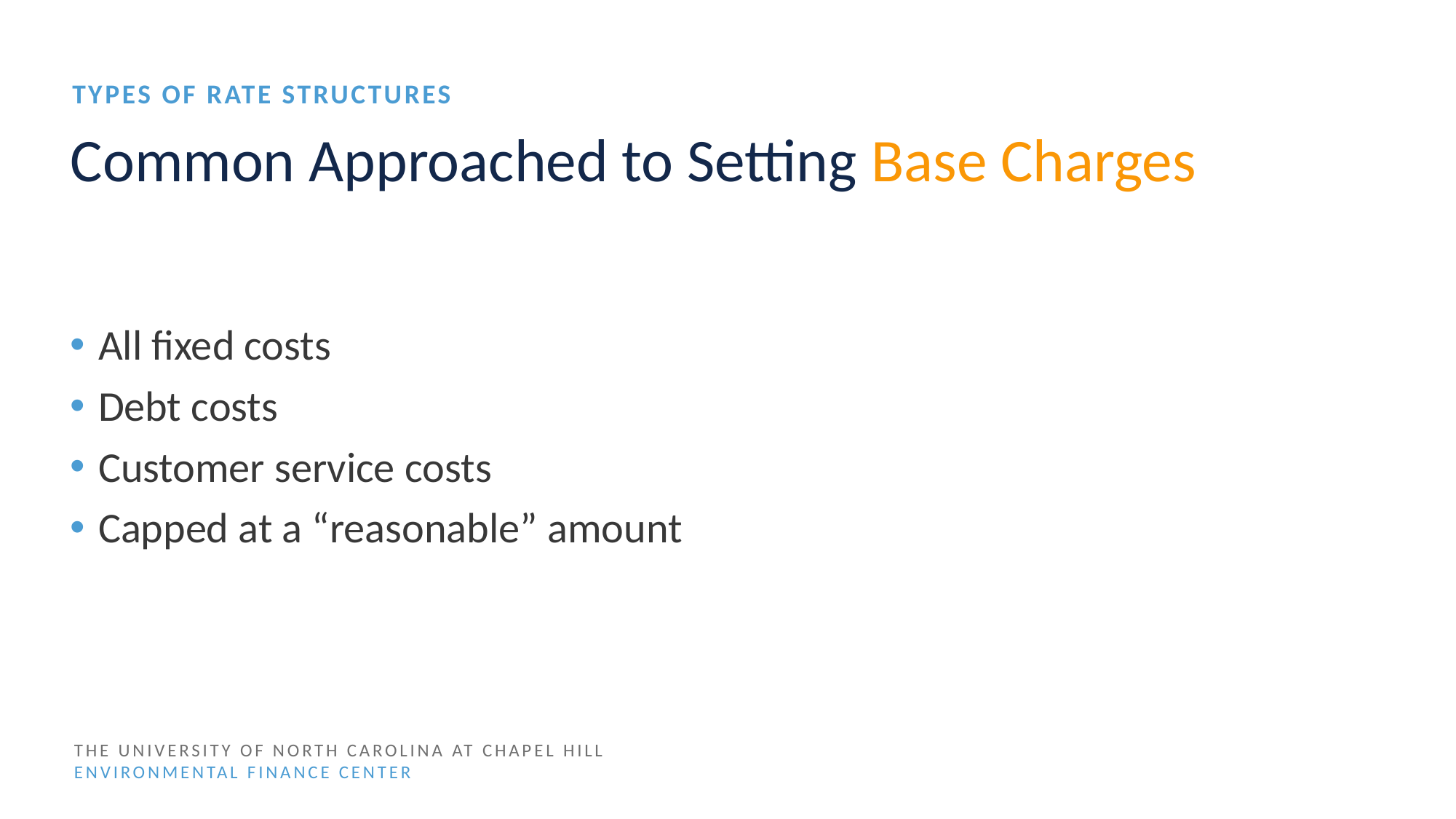

Types of rate structures
# Common Approached to Setting Base Charges
All fixed costs
Debt costs
Customer service costs
Capped at a “reasonable” amount